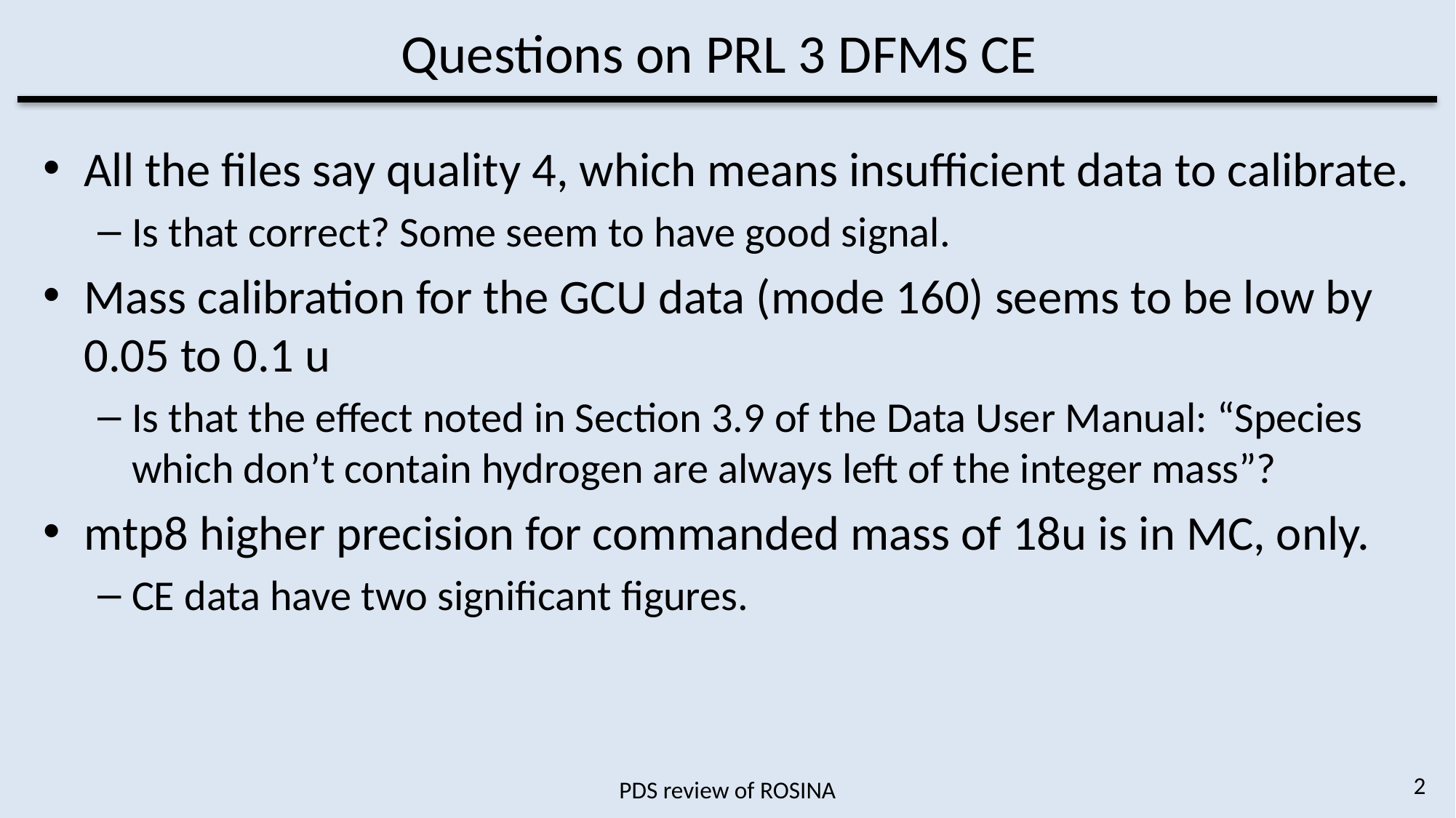

# Questions on PRL 3 DFMS CE
All the files say quality 4, which means insufficient data to calibrate.
Is that correct? Some seem to have good signal.
Mass calibration for the GCU data (mode 160) seems to be low by 0.05 to 0.1 u
Is that the effect noted in Section 3.9 of the Data User Manual: “Species which don’t contain hydrogen are always left of the integer mass”?
mtp8 higher precision for commanded mass of 18u is in MC, only.
CE data have two significant figures.
2
PDS review of ROSINA